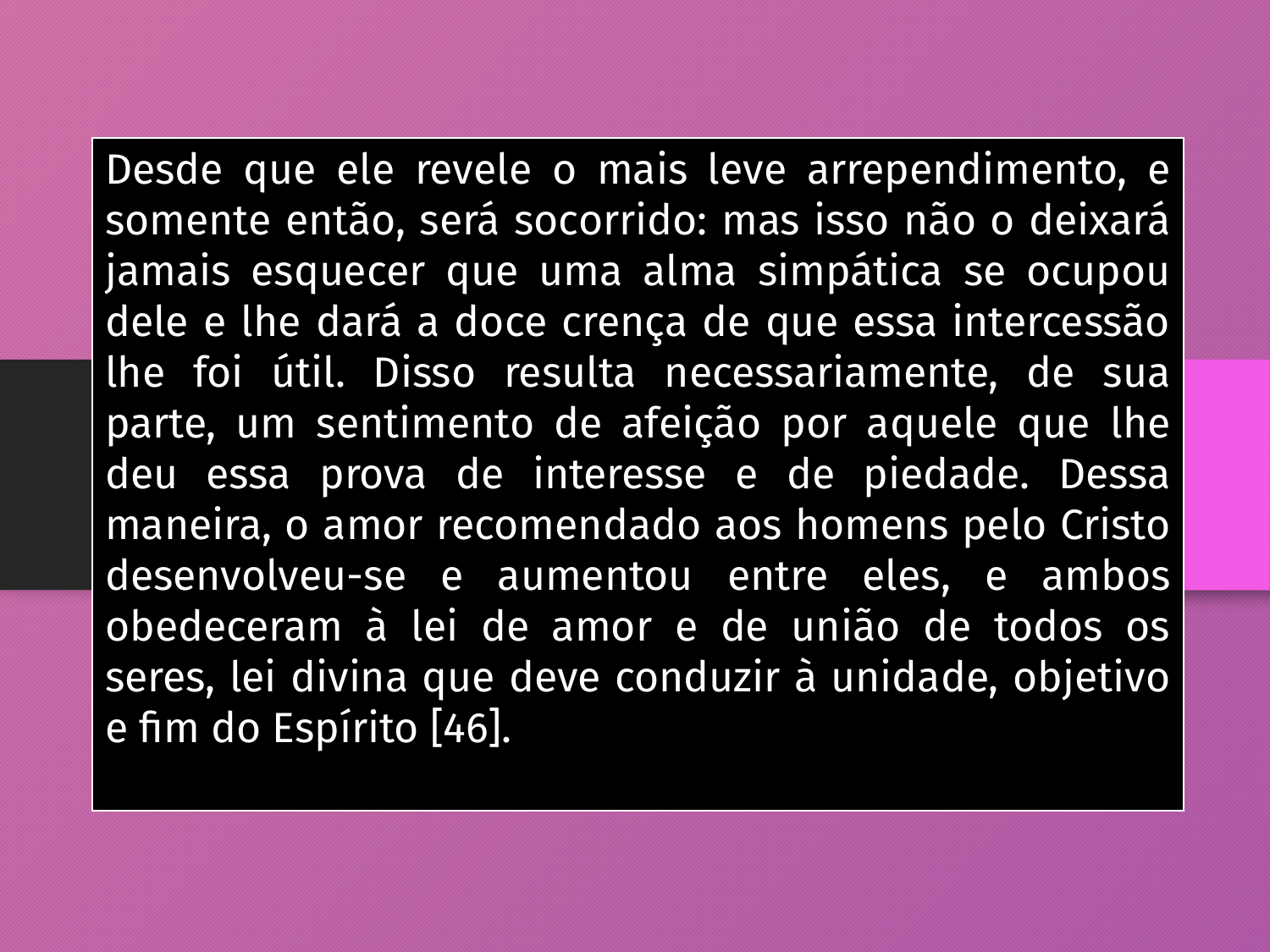

| Desde que ele revele o mais leve arrependimento, e somente então, será socorrido: mas isso não o deixará jamais esquecer que uma alma simpática se ocupou dele e lhe dará a doce crença de que essa intercessão lhe foi útil. Disso resulta necessariamente, de sua parte, um sentimento de afeição por aquele que lhe deu essa prova de interesse e de piedade. Dessa maneira, o amor recomendado aos homens pelo Cristo desenvolveu-se e aumentou entre eles, e ambos obedeceram à lei de amor e de união de todos os seres, lei divina que deve conduzir à unidade, objetivo e fim do Espírito [46]. |
| --- |